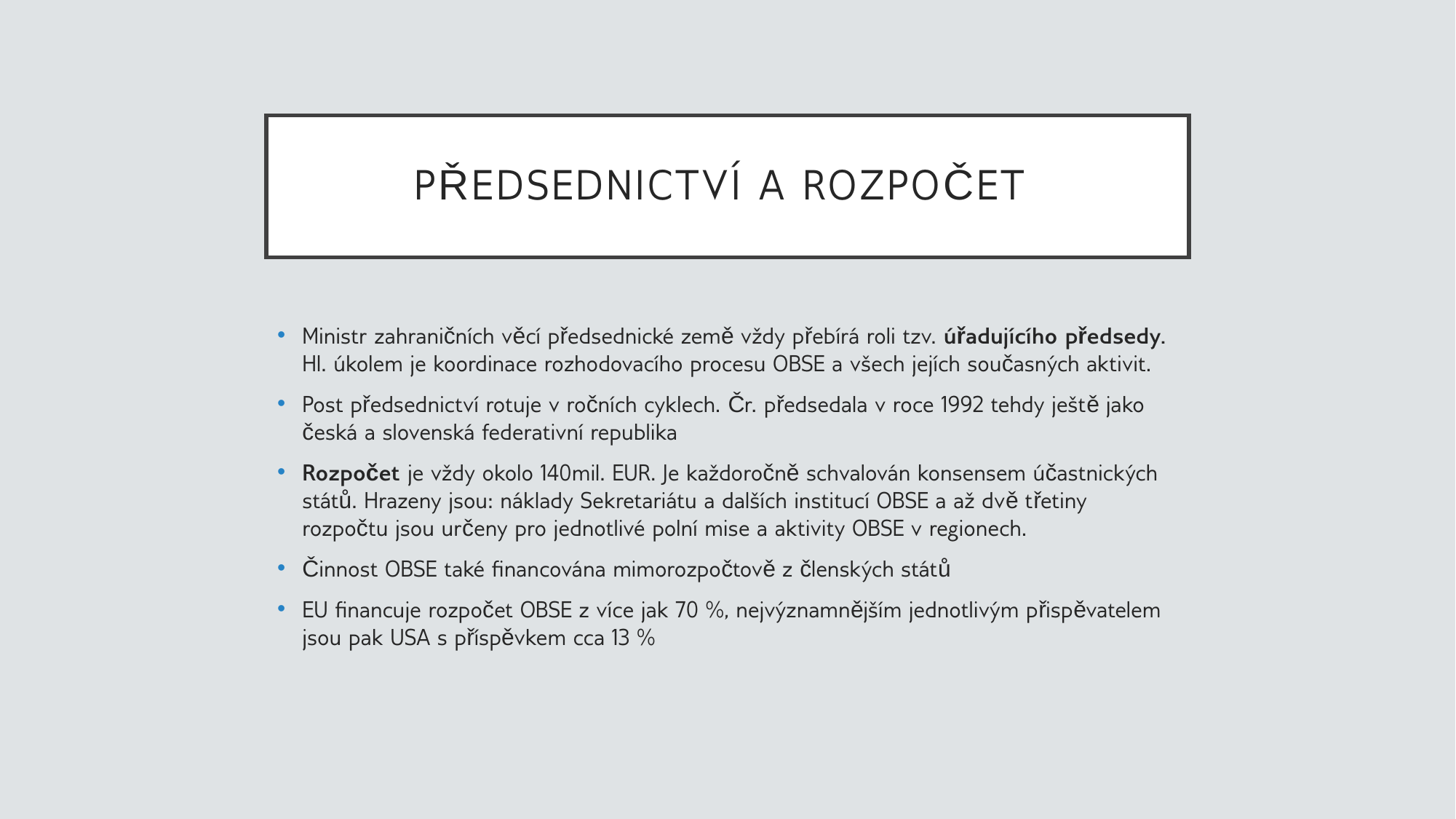

# Předsednictví a rozpočet
Ministr zahraničních věcí předsednické země vždy přebírá roli tzv. úřadujícího předsedy. Hl. úkolem je koordinace rozhodovacího procesu OBSE a všech jejích současných aktivit.
Post předsednictví rotuje v ročních cyklech. Čr. předsedala v roce 1992 tehdy ještě jako česká a slovenská federativní republika
Rozpočet je vždy okolo 140mil. EUR. Je každoročně schvalován konsensem účastnických států. Hrazeny jsou: náklady Sekretariátu a dalších institucí OBSE a až dvě třetiny rozpočtu jsou určeny pro jednotlivé polní mise a aktivity OBSE v regionech.
Činnost OBSE také financována mimorozpočtově z členských států
EU financuje rozpočet OBSE z více jak 70 %, nejvýznamnějším jednotlivým přispěvatelem jsou pak USA s příspěvkem cca 13 %